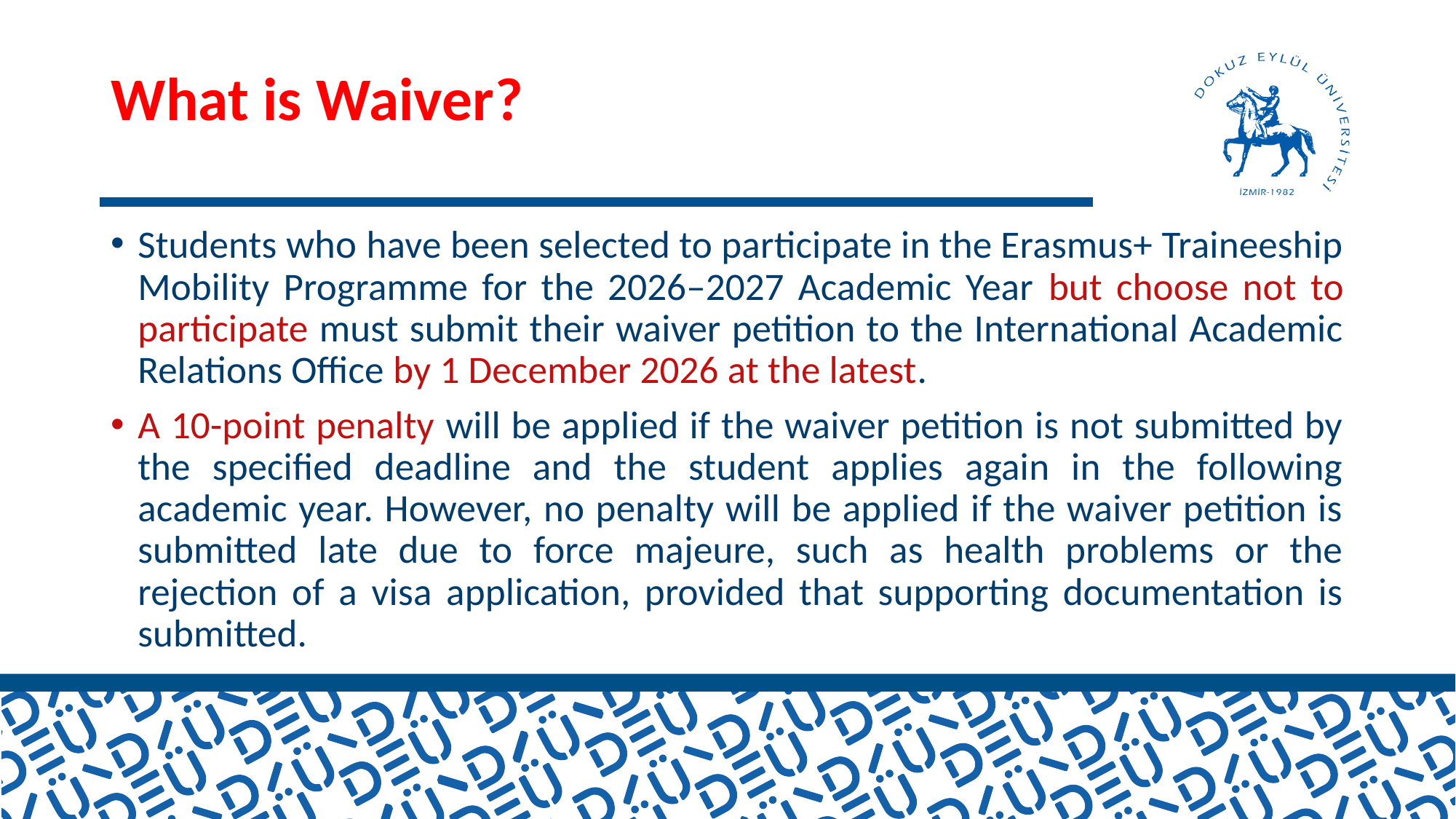

# What is Waiver?
Students who have been selected to participate in the Erasmus+ Traineeship Mobility Programme for the 2026–2027 Academic Year but choose not to participate must submit their waiver petition to the International Academic Relations Office by 1 December 2026 at the latest.
A 10-point penalty will be applied if the waiver petition is not submitted by the specified deadline and the student applies again in the following academic year. However, no penalty will be applied if the waiver petition is submitted late due to force majeure, such as health problems or the rejection of a visa application, provided that supporting documentation is submitted.